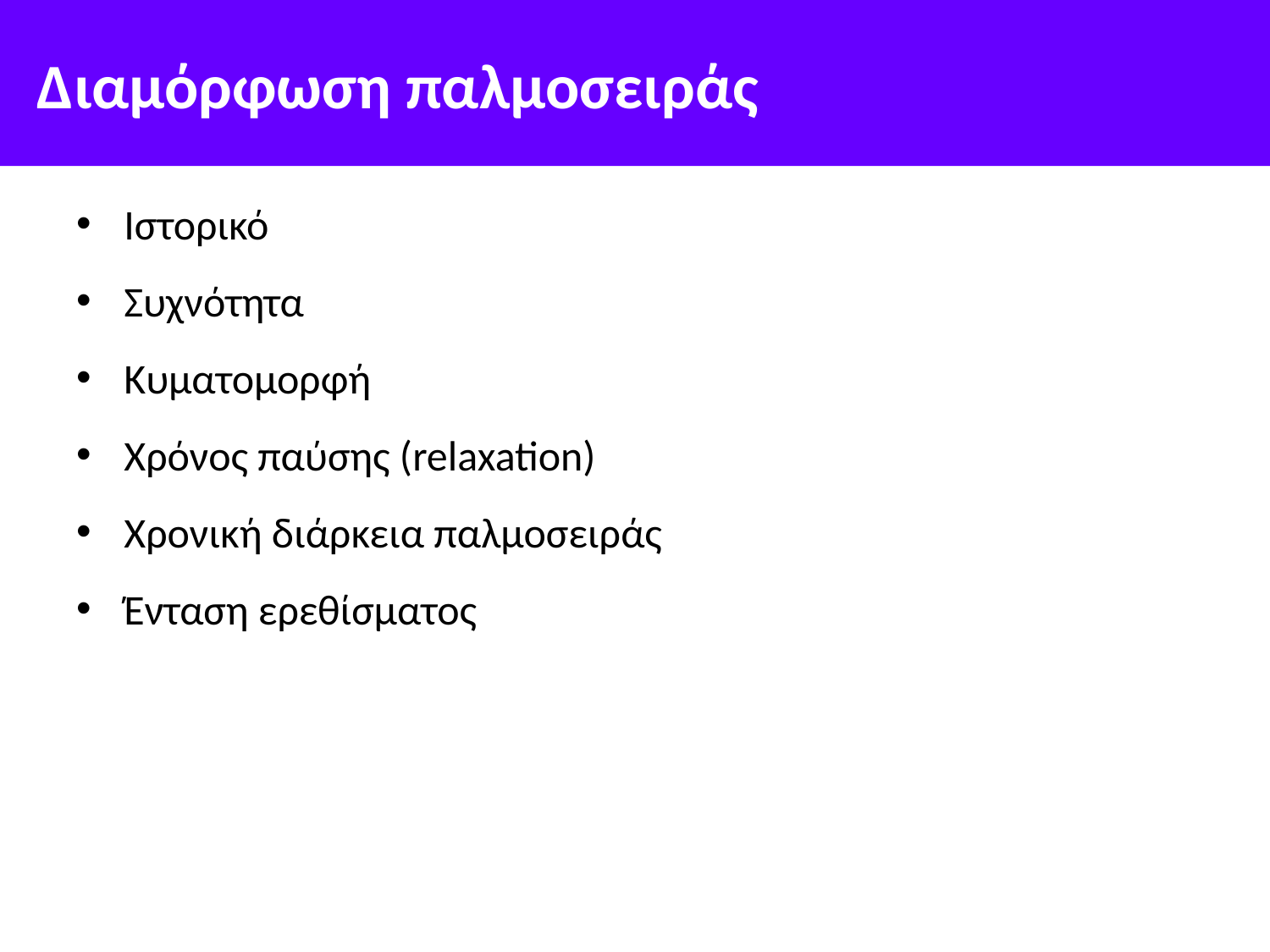

# Διαμόρφωση παλμοσειράς
Ιστορικό
Συχνότητα
Κυματομορφή
Χρόνος παύσης (relaxation)
Xρονική διάρκεια παλμοσειράς
Ένταση ερεθίσματος